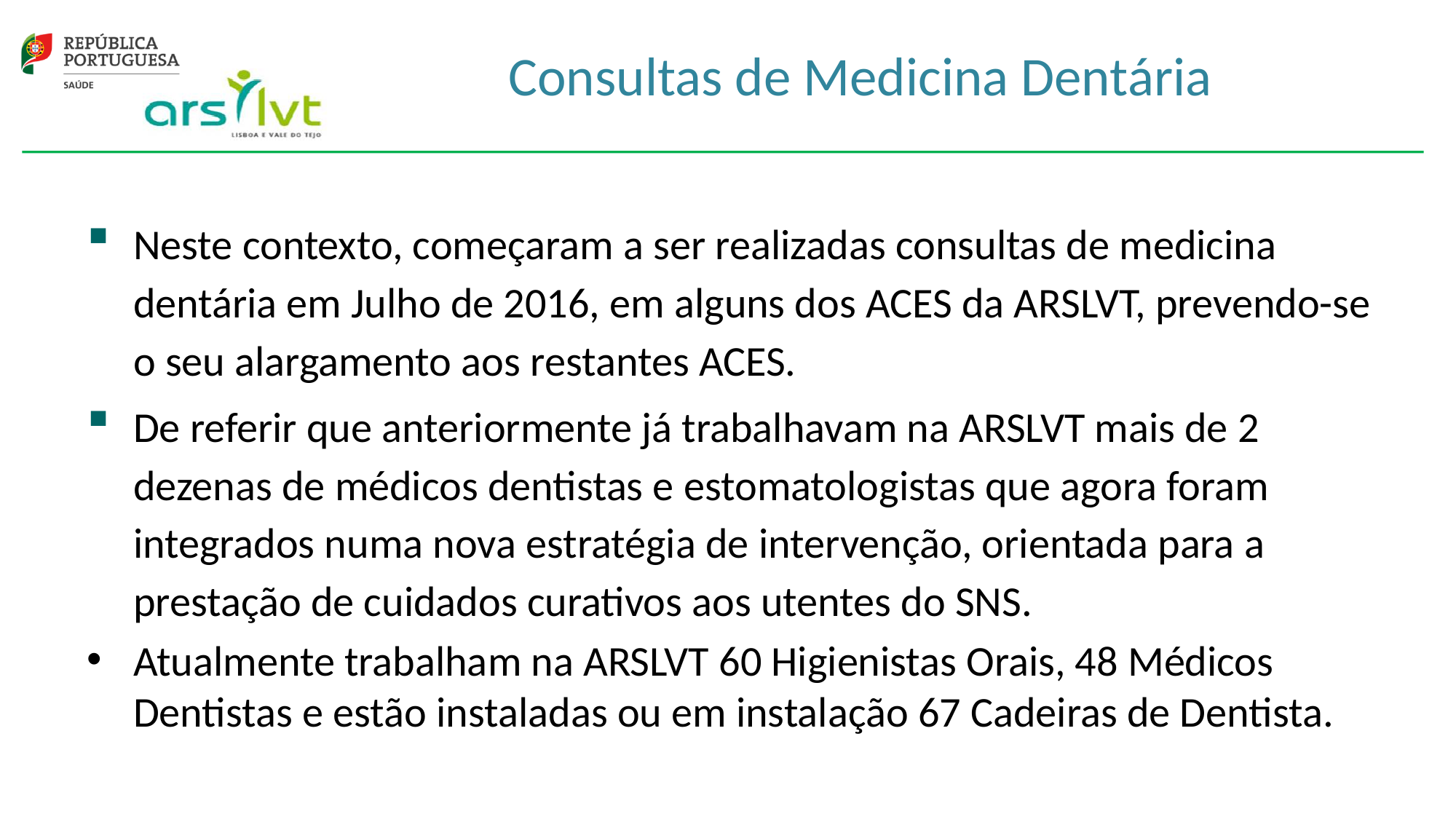

# Consultas de Medicina Dentária
Neste contexto, começaram a ser realizadas consultas de medicina dentária em Julho de 2016, em alguns dos ACES da ARSLVT, prevendo-se o seu alargamento aos restantes ACES.
De referir que anteriormente já trabalhavam na ARSLVT mais de 2 dezenas de médicos dentistas e estomatologistas que agora foram integrados numa nova estratégia de intervenção, orientada para a prestação de cuidados curativos aos utentes do SNS.
Atualmente trabalham na ARSLVT 60 Higienistas Orais, 48 Médicos Dentistas e estão instaladas ou em instalação 67 Cadeiras de Dentista.